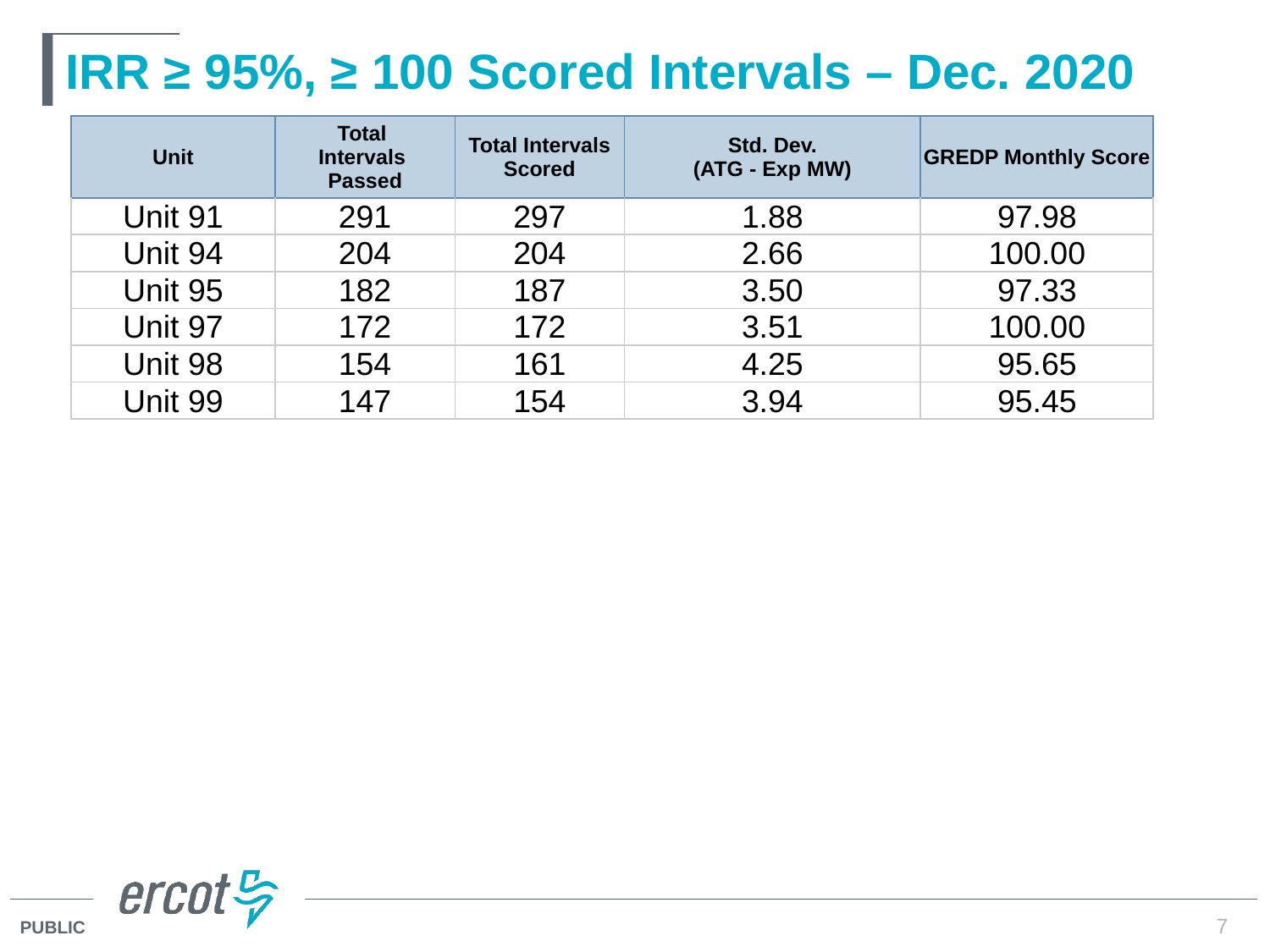

# IRR ≥ 95%, ≥ 100 Scored Intervals – Dec. 2020
| Unit | Total Intervals Passed | Total Intervals Scored | Std. Dev. (ATG - Exp MW) | GREDP Monthly Score |
| --- | --- | --- | --- | --- |
| Unit 91 | 291 | 297 | 1.88 | 97.98 |
| Unit 94 | 204 | 204 | 2.66 | 100.00 |
| Unit 95 | 182 | 187 | 3.50 | 97.33 |
| Unit 97 | 172 | 172 | 3.51 | 100.00 |
| Unit 98 | 154 | 161 | 4.25 | 95.65 |
| Unit 99 | 147 | 154 | 3.94 | 95.45 |
7